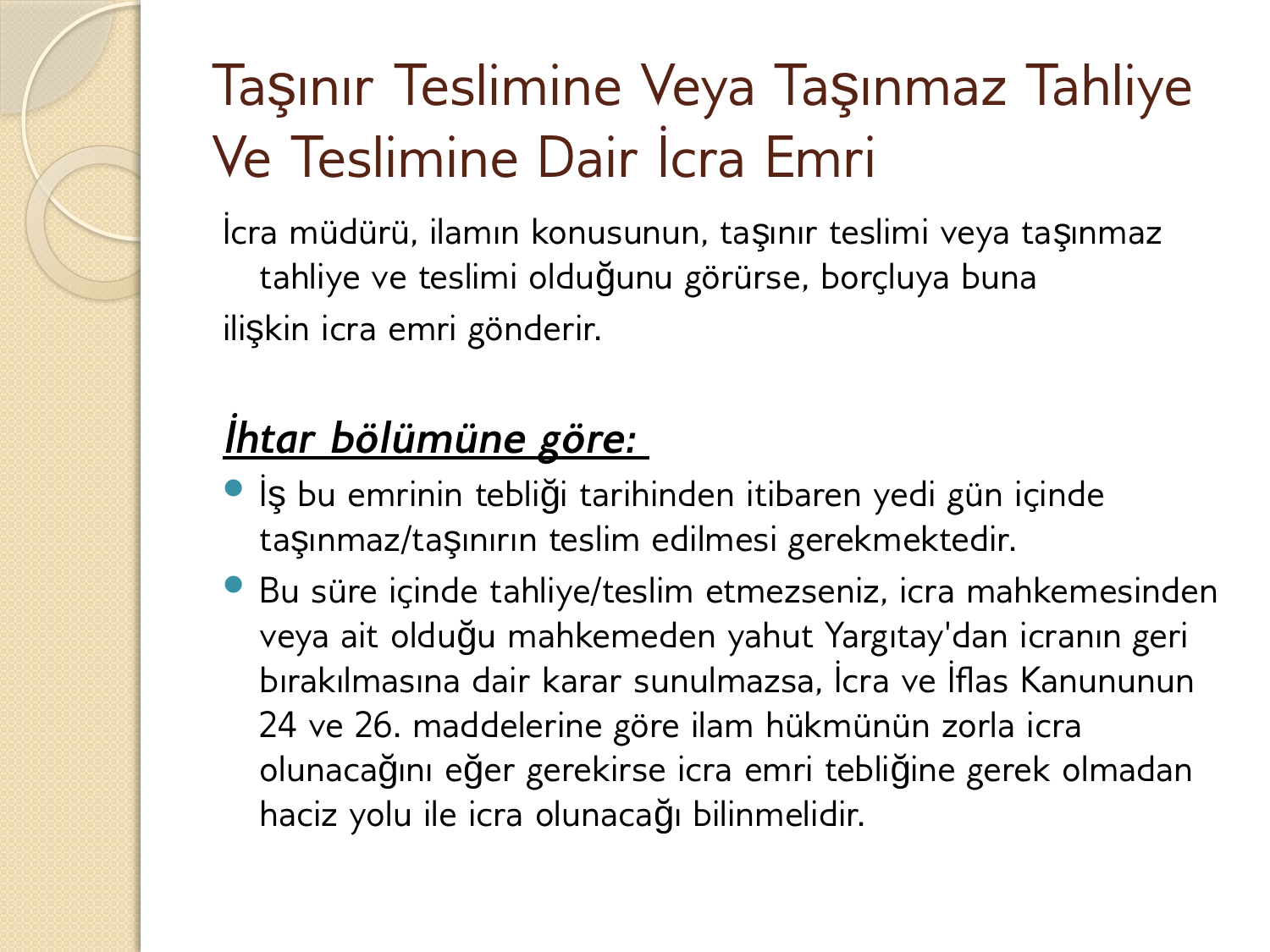

# Taşınır Teslimine Veya Taşınmaz Tahliye Ve Teslimine Dair İcra Emri
İcra müdürü, ilamın konusunun, taşınır teslimi veya taşınmaz tahliye ve teslimi olduğunu görürse, borçluya buna
ilişkin icra emri gönderir.

İhtar bölümüne göre:
İş bu emrinin tebliği tarihinden itibaren yedi gün içinde taşınmaz/taşınırın teslim edilmesi gerekmektedir.
Bu süre içinde tahliye/teslim etmezseniz, icra mahkemesinden veya ait olduğu mahkemeden yahut Yargıtay'dan icranın geri bırakılmasına dair karar sunulmazsa, İcra ve İflas Kanununun 24 ve 26. maddelerine göre ilam hükmünün zorla icra olunacağını eğer gerekirse icra emri tebliğine gerek olmadan haciz yolu ile icra olunacağı bilinmelidir.